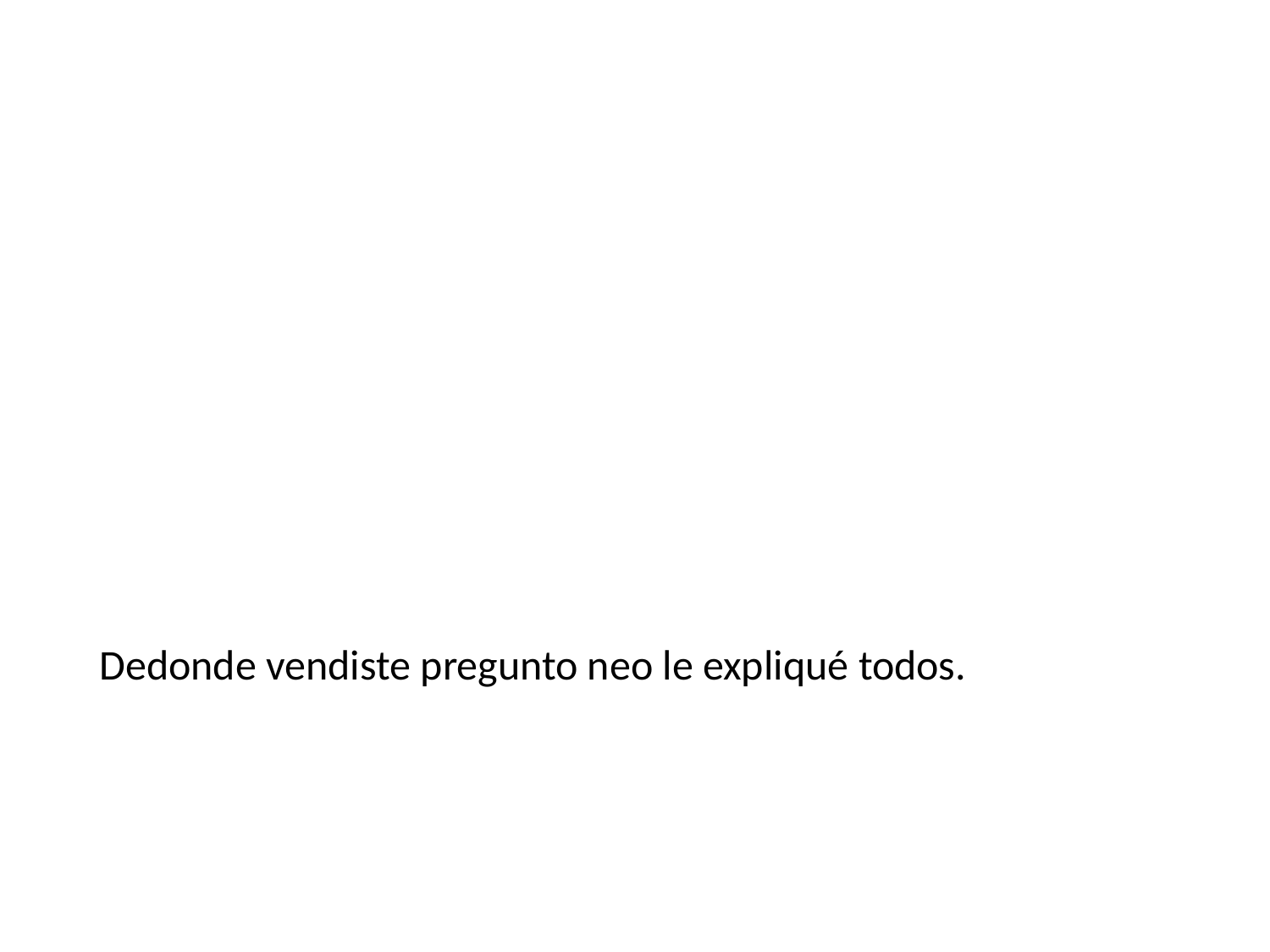

#
Dedonde vendiste pregunto neo le expliqué todos.